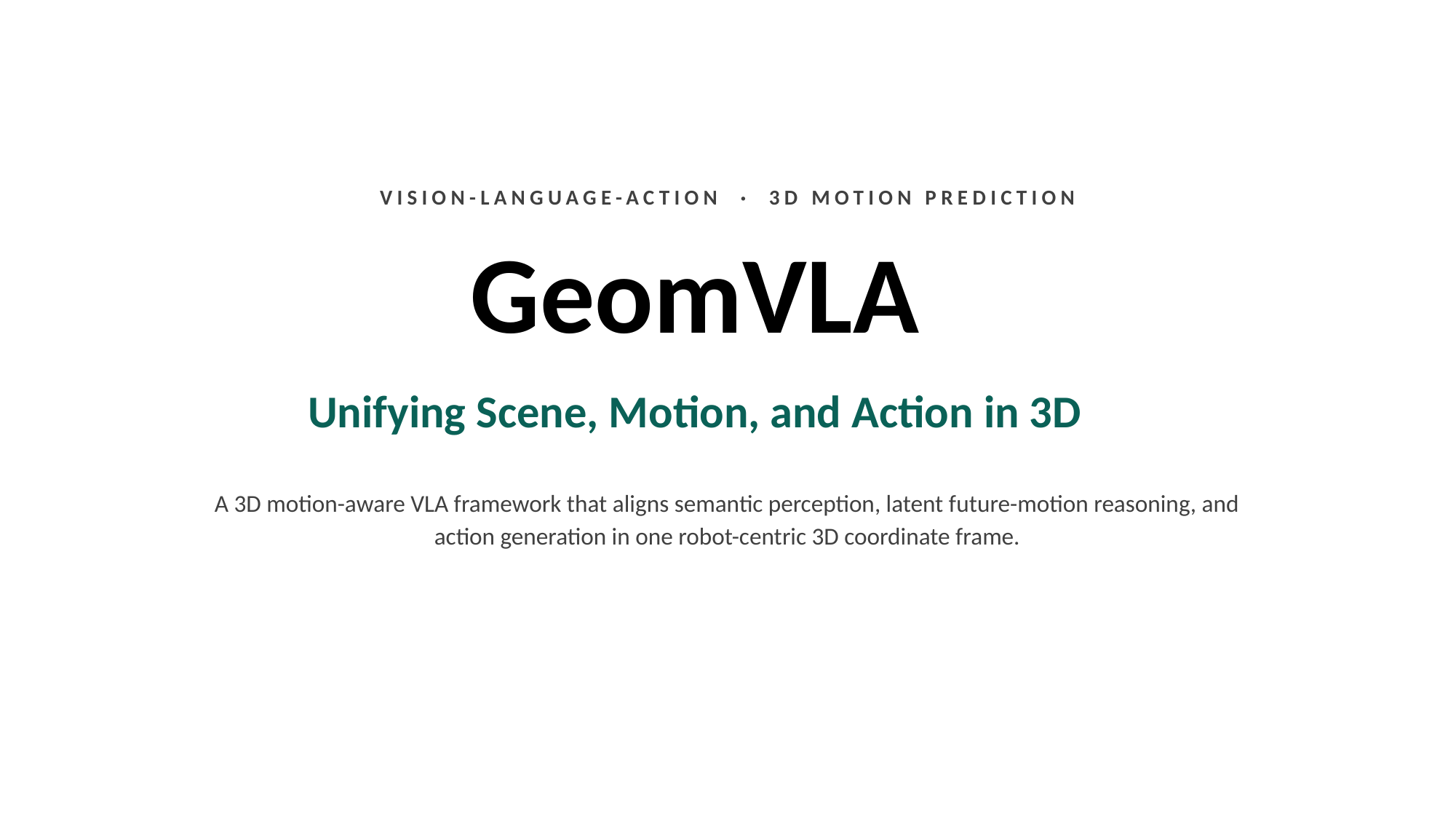

VISION-LANGUAGE-ACTION  ·  3D MOTION PREDICTION
GeomVLA
Unifying Scene, Motion, and Action in 3D
A 3D motion-aware VLA framework that aligns semantic perception, latent future-motion reasoning, and action generation in one robot-centric 3D coordinate frame.